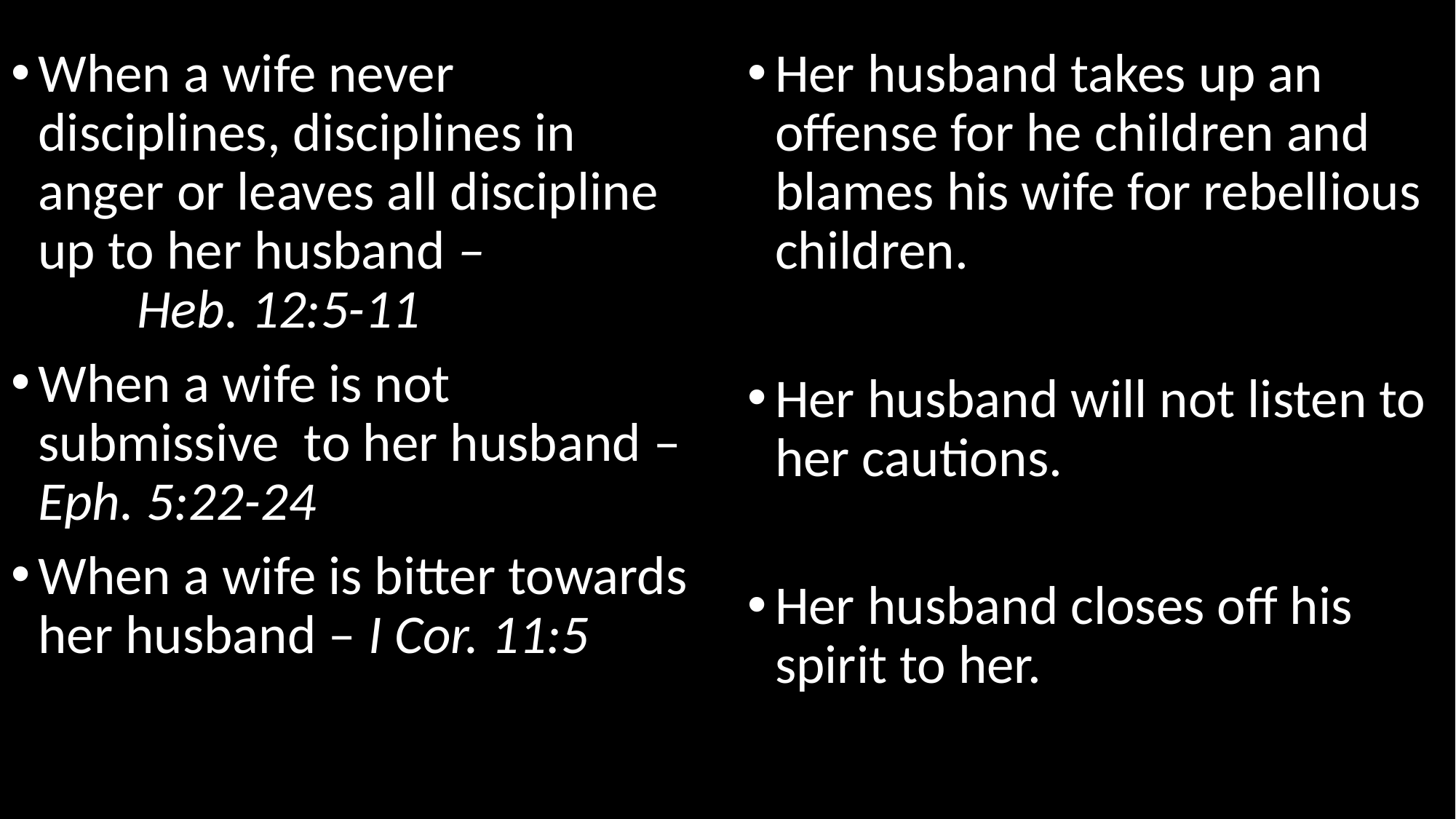

When a wife never disciplines, disciplines in anger or leaves all discipline up to her husband –                          Heb. 12:5-11
When a wife is not submissive  to her husband – Eph. 5:22-24
When a wife is bitter towards her husband – I Cor. 11:5
Her husband takes up an offense for he children and blames his wife for rebellious children.

Her husband will not listen to her cautions.

Her husband closes off his spirit to her.